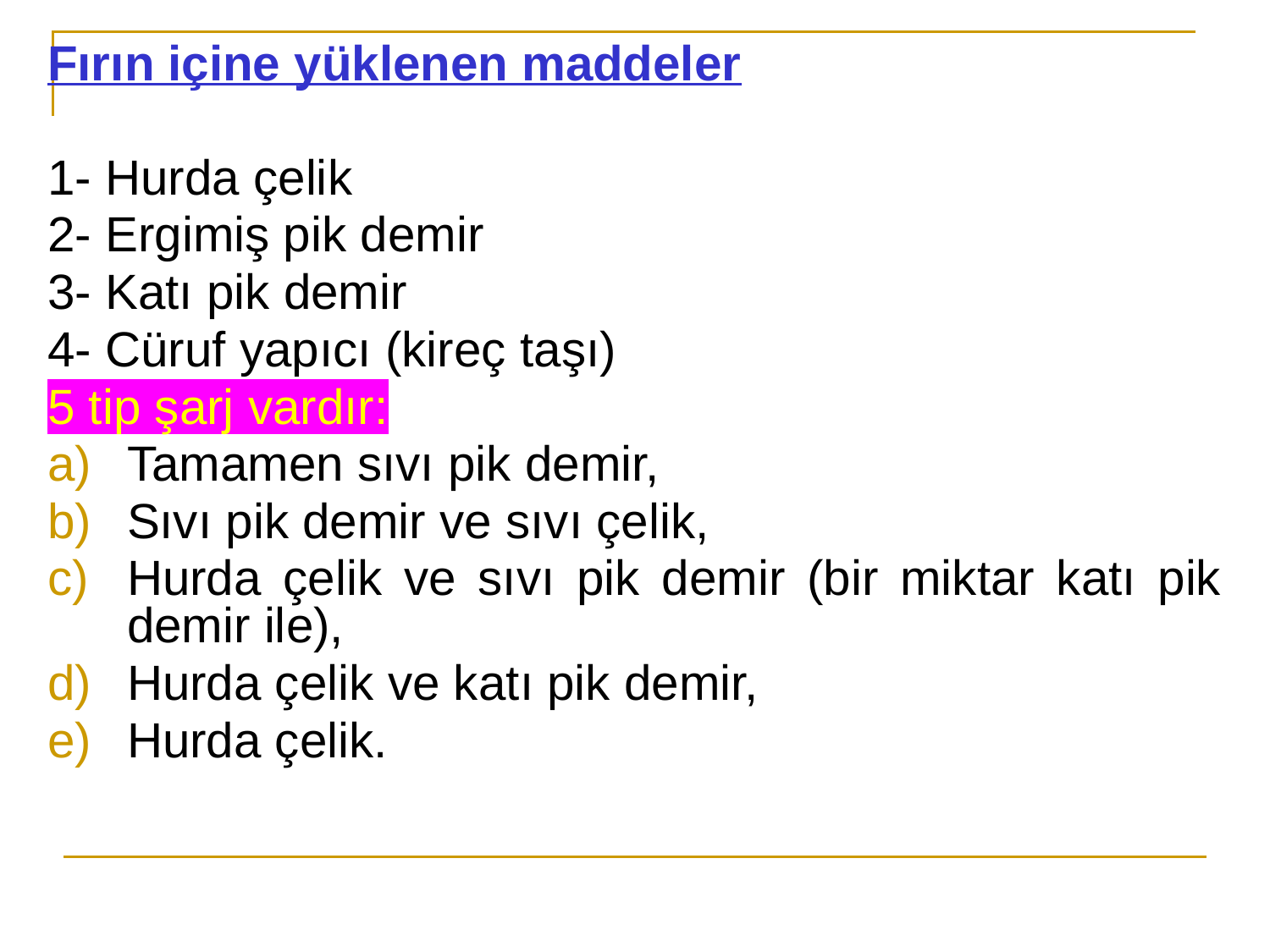

Fırın içine yüklenen maddeler

1- Hurda çelik
2- Ergimiş pik demir
3- Katı pik demir
4- Cüruf yapıcı (kireç taşı)
5 tip şarj vardır:
Tamamen sıvı pik demir,
Sıvı pik demir ve sıvı çelik,
Hurda çelik ve sıvı pik demir (bir miktar katı pik demir ile),
Hurda çelik ve katı pik demir,
Hurda çelik.